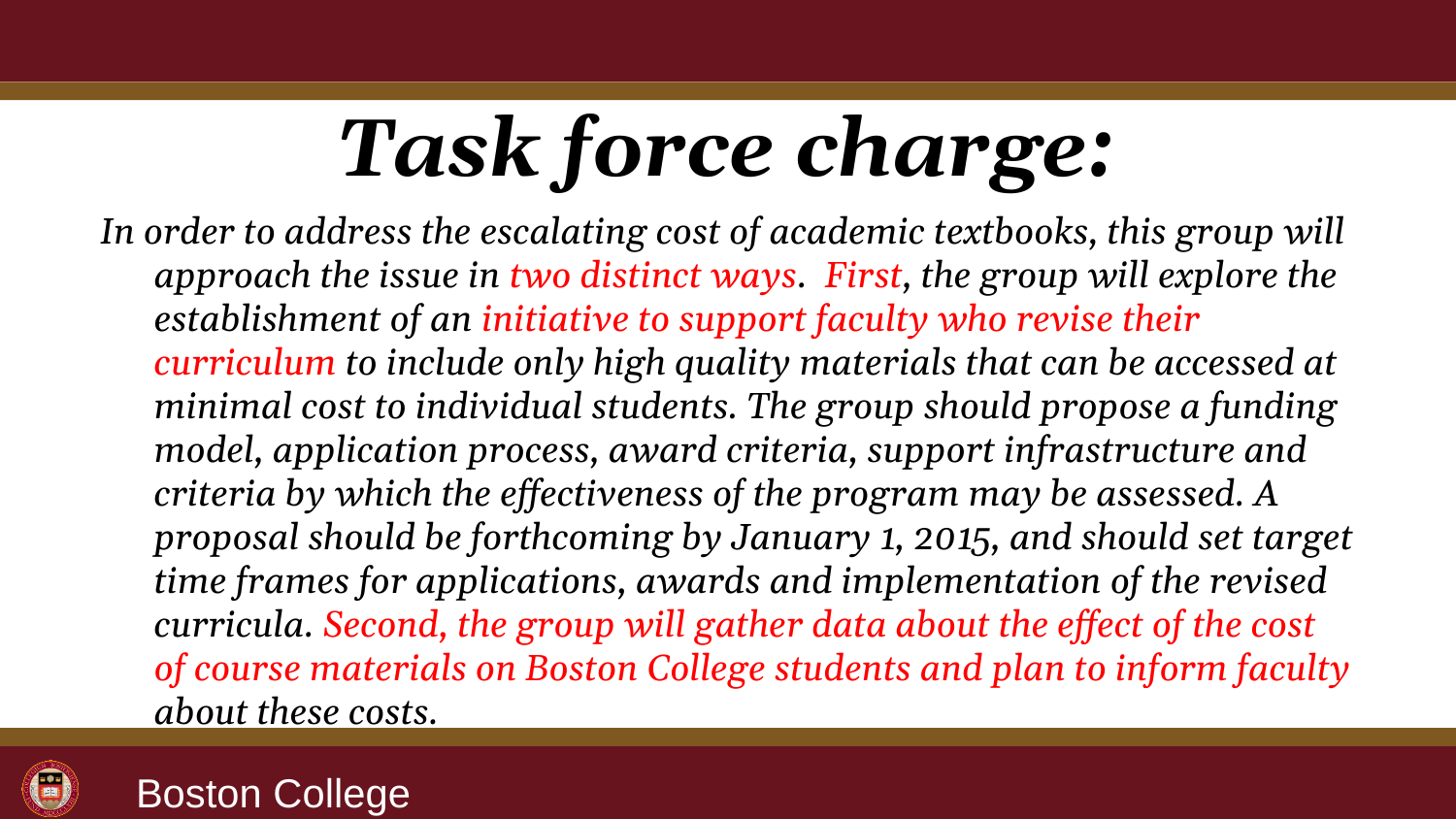

# Task force charge:
In order to address the escalating cost of academic textbooks, this group will approach the issue in two distinct ways.  First, the group will explore the establishment of an initiative to support faculty who revise their curriculum to include only high quality materials that can be accessed at minimal cost to individual students. The group should propose a funding model, application process, award criteria, support infrastructure and criteria by which the effectiveness of the program may be assessed. A proposal should be forthcoming by January 1, 2015, and should set target time frames for applications, awards and implementation of the revised curricula. Second, the group will gather data about the effect of the cost of course materials on Boston College students and plan to inform faculty about these costs.